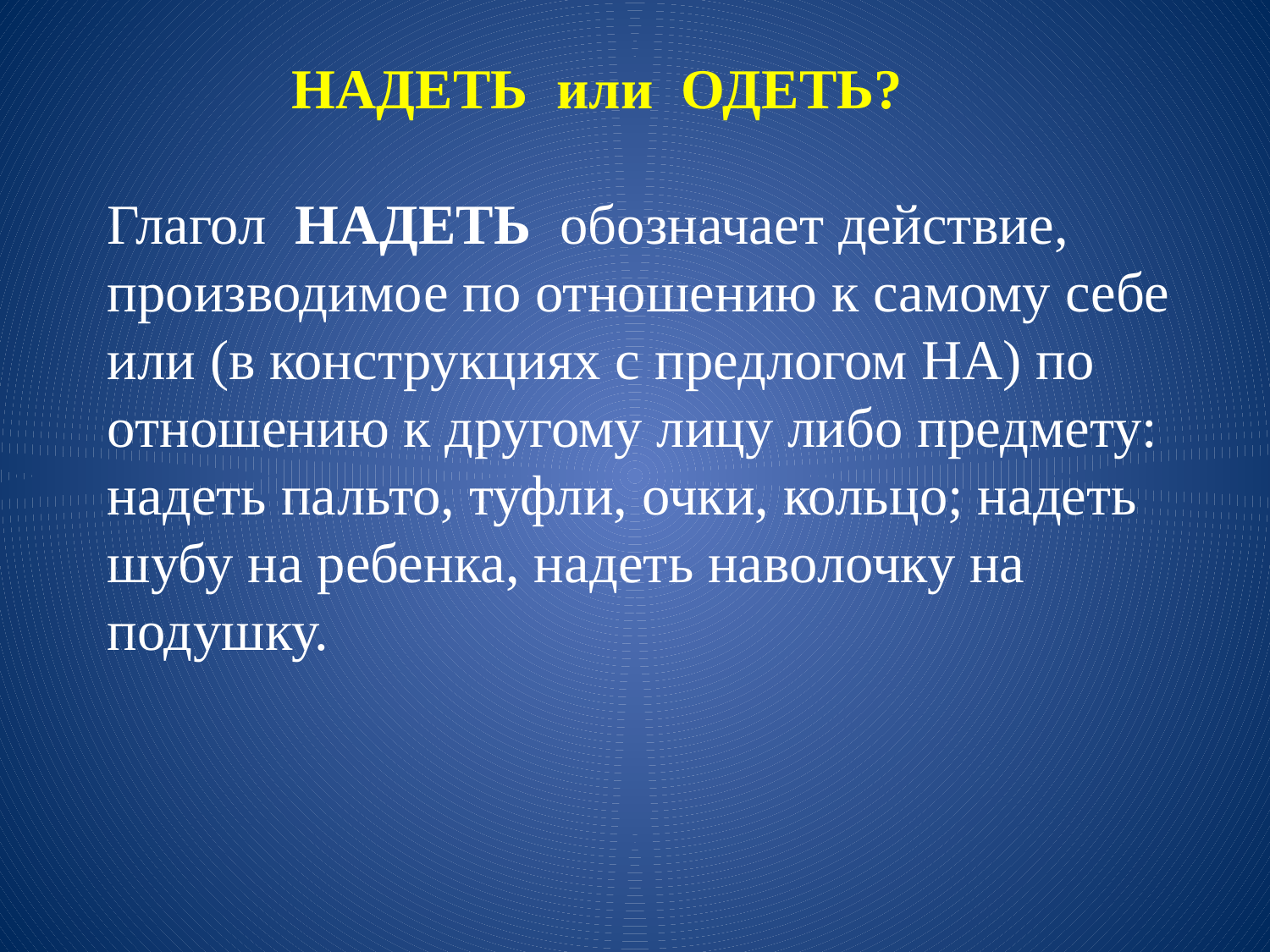

НАДЕТЬ  или  ОДЕТЬ?

Глагол  НАДЕТЬ  обозначает действие, производимое по отношению к самому себе или (в конструкциях с предлогом НА) по отношению к другому лицу либо предмету: надеть пальто, туфли, очки, кольцо; надеть шубу на ребенка, надеть наволочку на подушку.